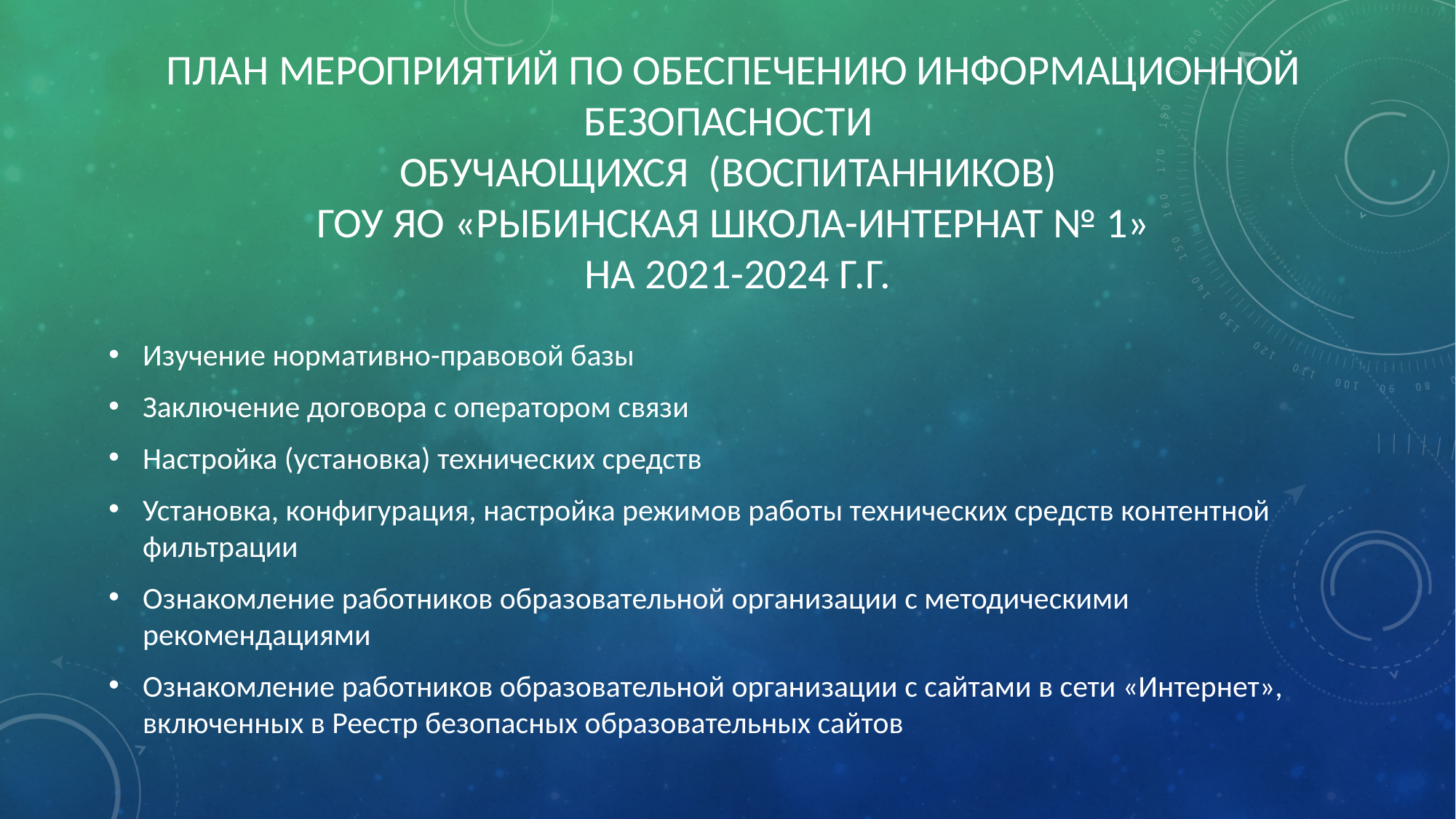

# План мероприятий по обеспечению информационной безопасности обучающихся  (воспитанников) ГОУ ЯО «Рыбинская школа-интернат № 1» на 2021-2024 г.г.
Изучение нормативно-правовой базы
Заключение договора с оператором связи
Настройка (установка) технических средств
Установка, конфигурация, настройка режимов работы технических средств контентной фильтрации
Ознакомление работников образовательной организации с методическими рекомендациями
Ознакомление работников образовательной организации с сайтами в сети «Интернет», включенных в Реестр безопасных образовательных сайтов